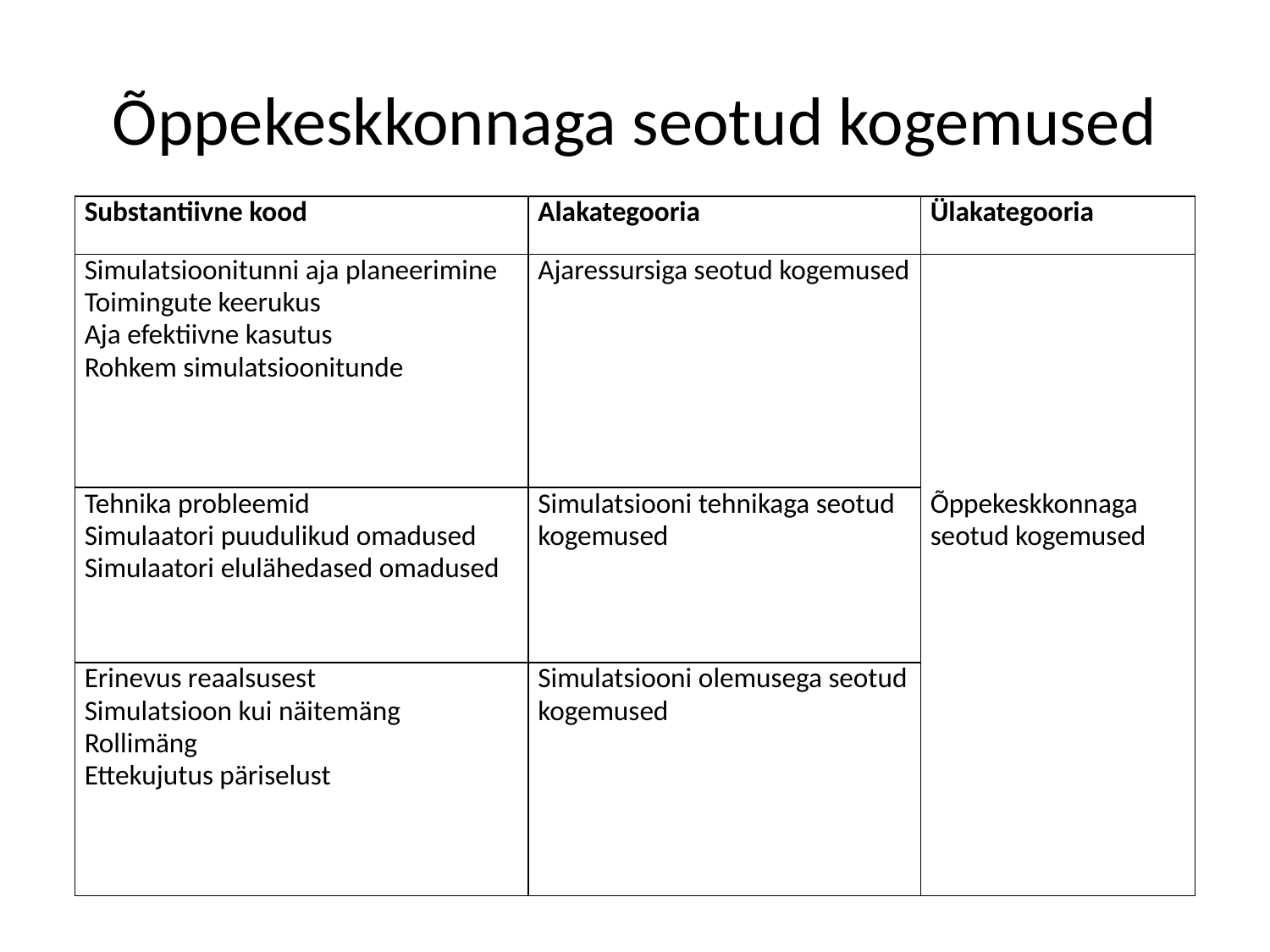

# Õppekeskkonnaga seotud kogemused
| Substantiivne kood | Alakategooria | Ülakategooria |
| --- | --- | --- |
| Simulatsioonitunni aja planeerimine Toimingute keerukus Aja efektiivne kasutus Rohkem simulatsioonitunde | Ajaressursiga seotud kogemused |  |
| Tehnika probleemid Simulaatori puudulikud omadused Simulaatori elulähedased omadused | Simulatsiooni tehnikaga seotud kogemused | Õppekeskkonnaga seotud kogemused |
| Erinevus reaalsusest Simulatsioon kui näitemäng Rollimäng Ettekujutus päriselust | Simulatsiooni olemusega seotud kogemused |  |